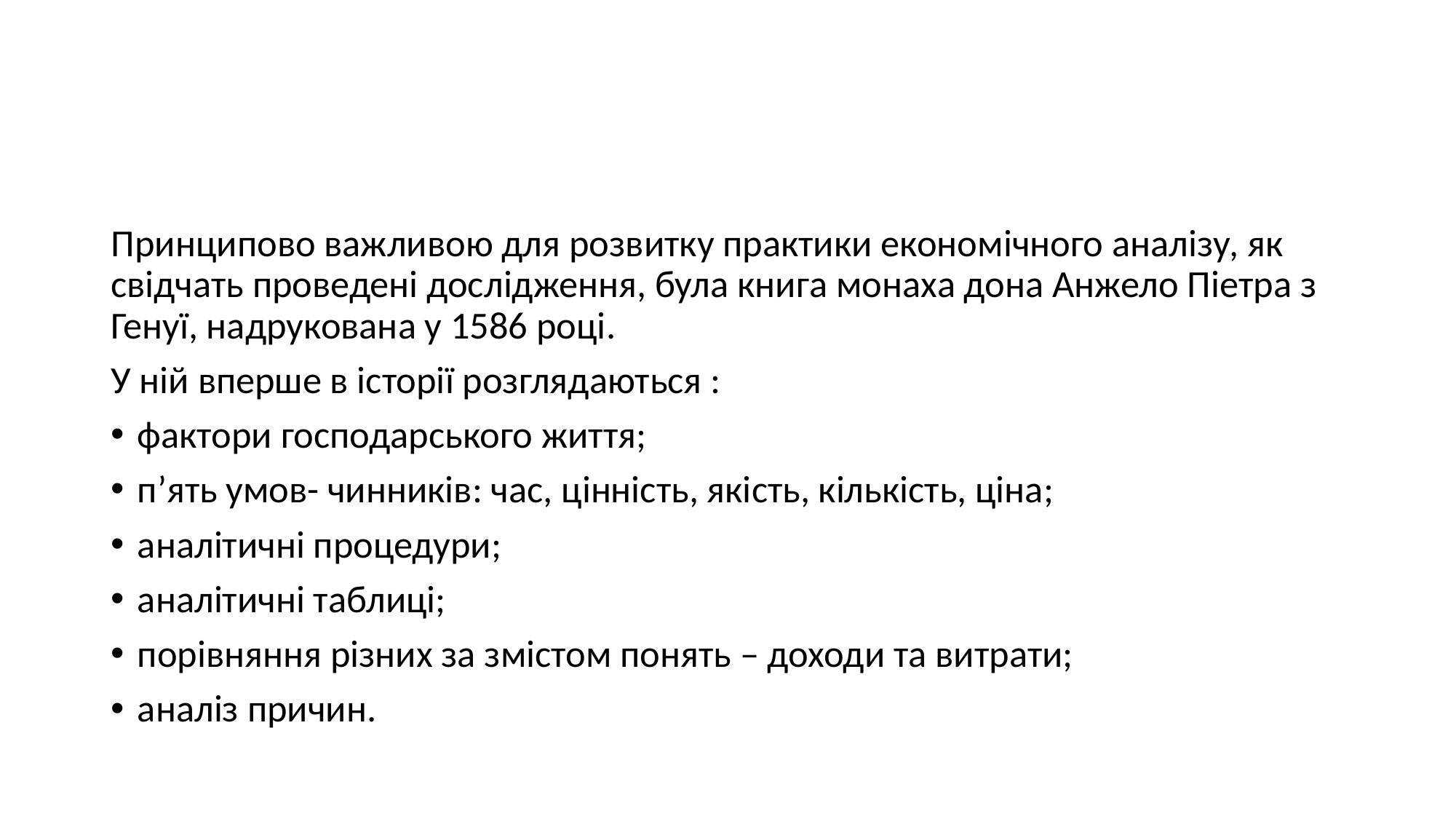

#
Принципово важливою для розвитку практики економічного аналізу, як свідчать проведені дослідження, була книга монаха дона Анжело Піетра з Генуї, надрукована у 1586 році.
У ній вперше в історії розглядаються :
фактори господарського життя;
п’ять умов- чинників: час, цінність, якість, кількість, ціна;
аналітичні процедури;
аналітичні таблиці;
порівняння різних за змістом понять – доходи та витрати;
аналіз причин.